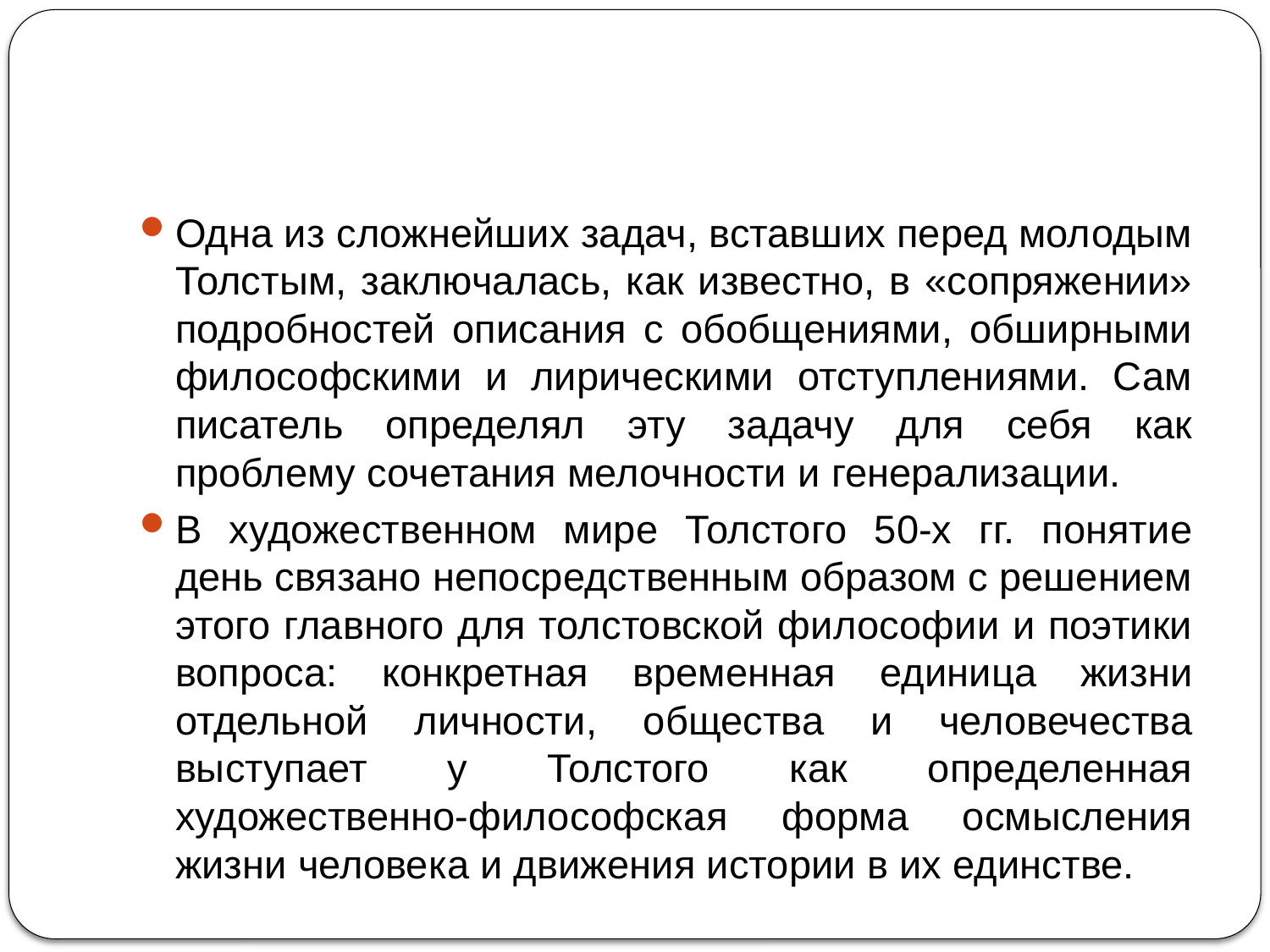

#
Одна из сложнейших задач, вставших перед молодым Толстым, заключалась, как известно, в «сопряжении» подробностей описания с обобщениями, обширными философскими и лирическими отступлениями. Сам писатель определял эту задачу для себя как проблему сочетания мелочности и генерализации.
В художественном мире Толстого 50‑х гг. понятие день связано непосредственным образом с решением этого главного для толстовской философии и поэтики вопроса: конкретная временная единица жизни отдельной личности, общества и человечества выступает у Толстого как определенная художественно‑философская форма осмысления жизни человека и движения истории в их единстве.